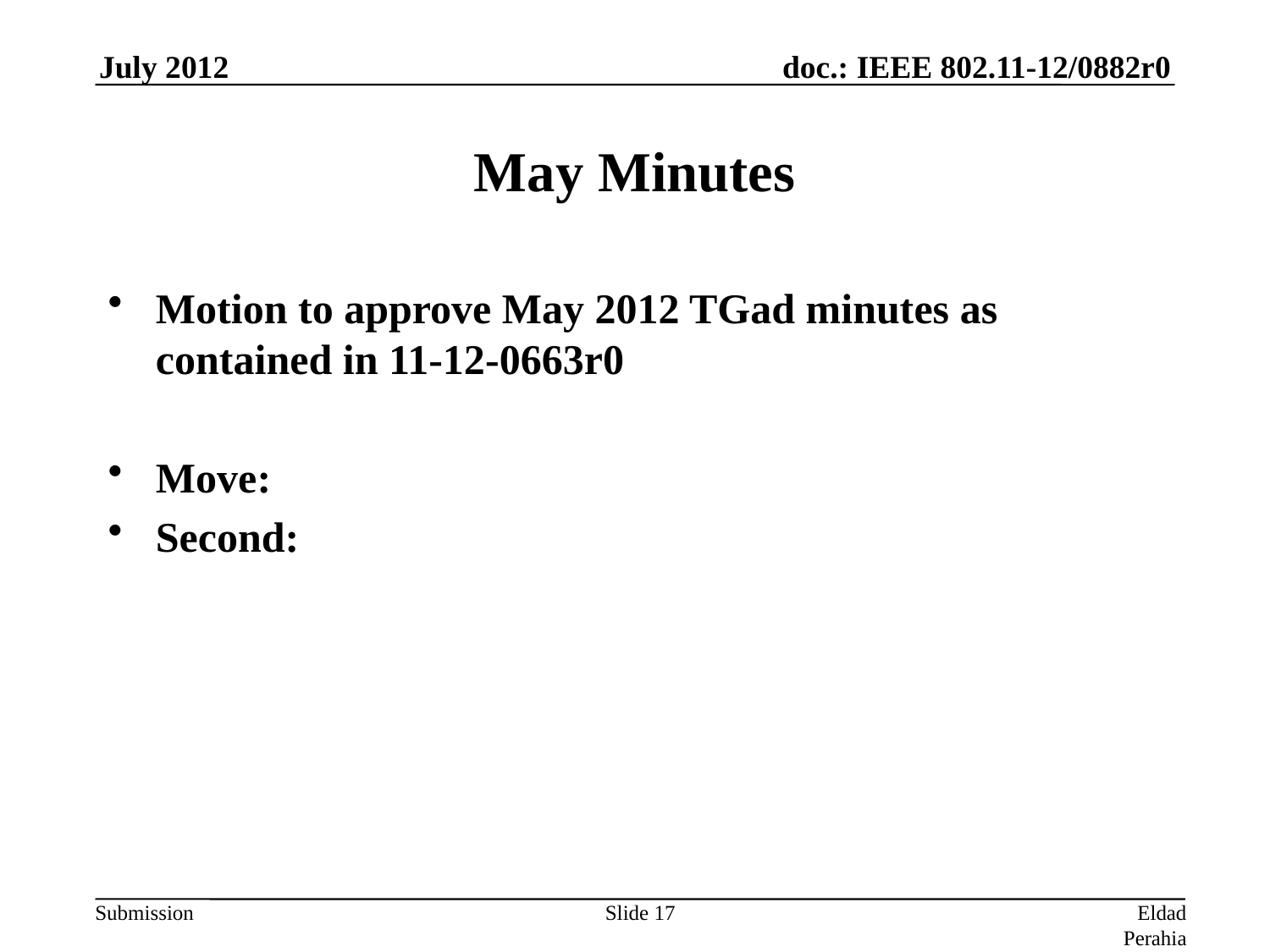

July 2012
# May Minutes
Motion to approve May 2012 TGad minutes as contained in 11-12-0663r0

Move:
Second:

Slide 17
Eldad Perahia, Intel Corporation